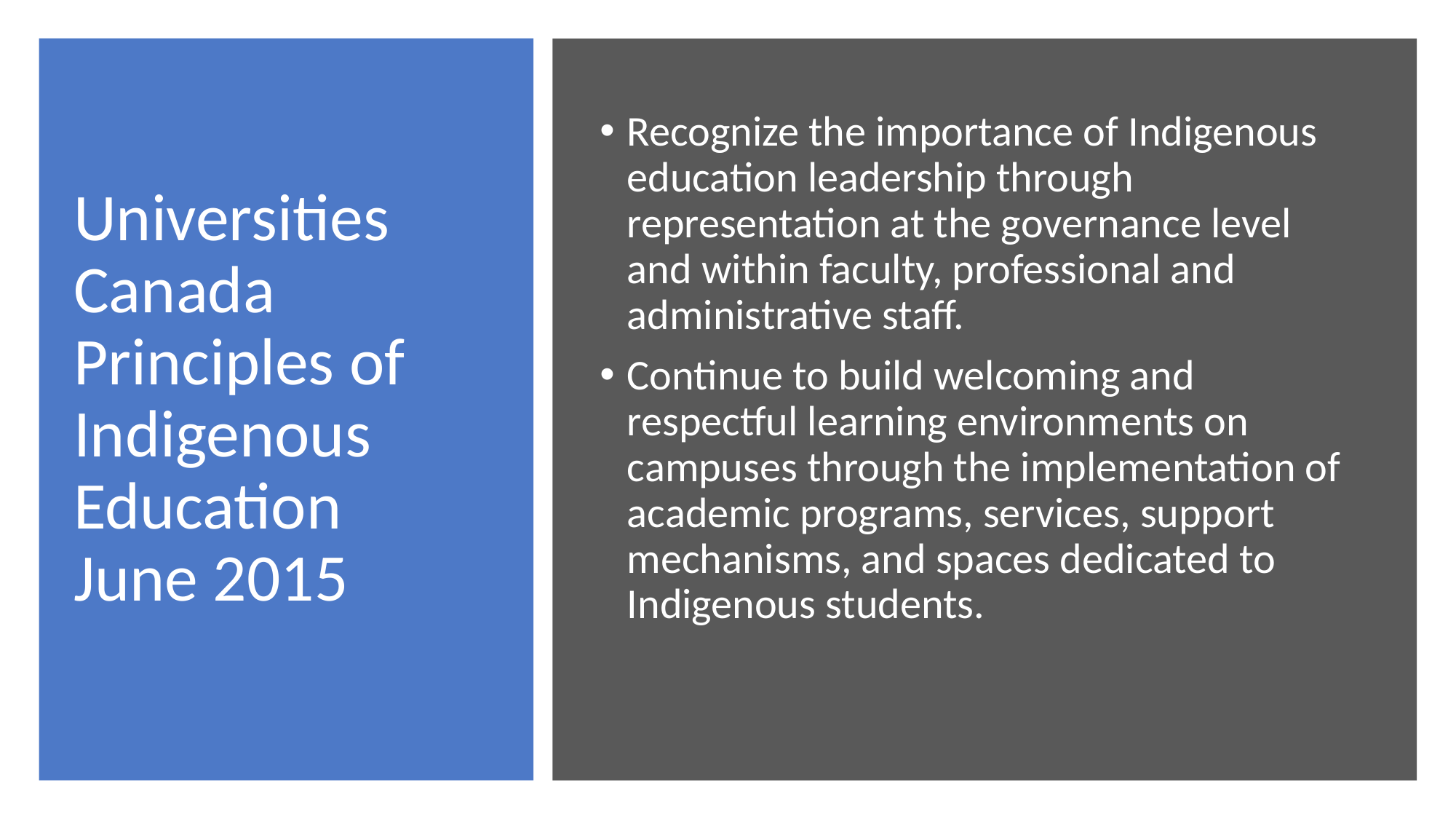

# Universities Canada Principles of Indigenous Education June 2015
Recognize the importance of Indigenous education leadership through representation at the governance level and within faculty, professional and administrative staff.
Continue to build welcoming and respectful learning environments on campuses through the implementation of academic programs, services, support mechanisms, and spaces dedicated to Indigenous students.